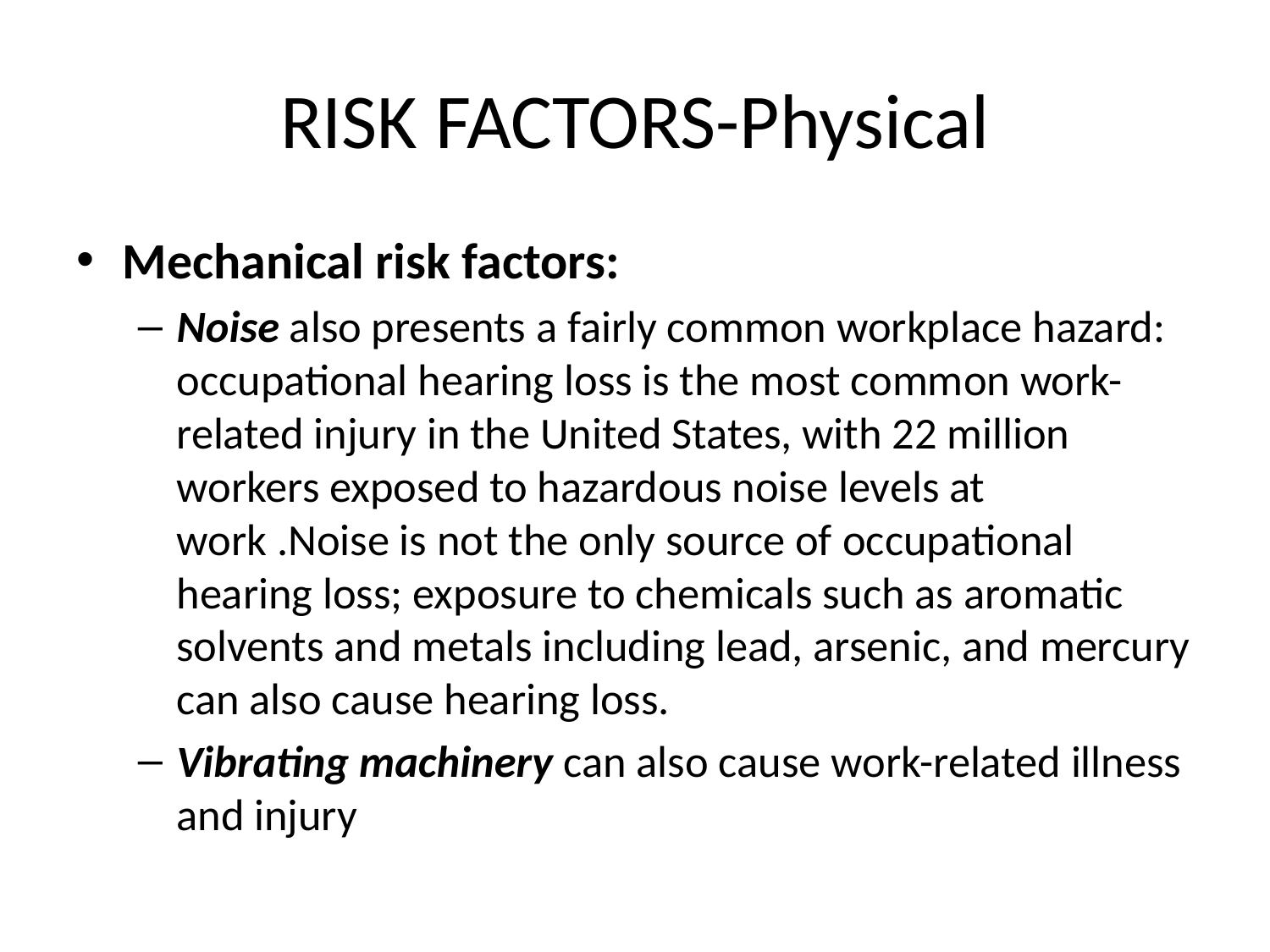

# RISK FACTORS-Physical
Mechanical risk factors:
Noise also presents a fairly common workplace hazard: occupational hearing loss is the most common work-related injury in the United States, with 22 million workers exposed to hazardous noise levels at work .Noise is not the only source of occupational hearing loss; exposure to chemicals such as aromatic solvents and metals including lead, arsenic, and mercury can also cause hearing loss.
Vibrating machinery can also cause work-related illness and injury